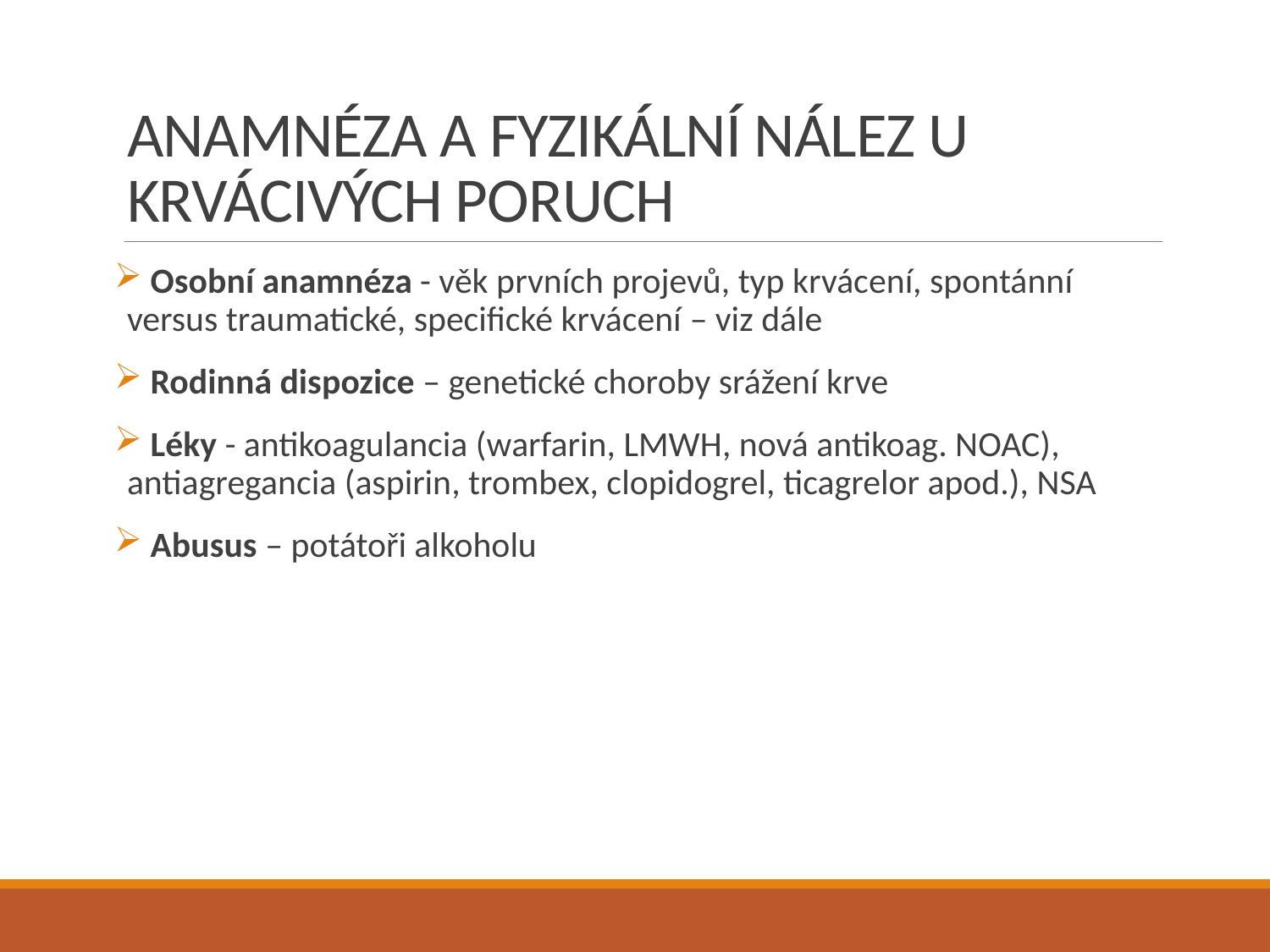

# ANAMNÉZA A FYZIKÁLNÍ NÁLEZ U KRVÁCIVÝCH PORUCH
 Osobní anamnéza - věk prvních projevů, typ krvácení, spontánní versus traumatické, specifické krvácení – viz dále
 Rodinná dispozice – genetické choroby srážení krve
 Léky - antikoagulancia (warfarin, LMWH, nová antikoag. NOAC), antiagregancia (aspirin, trombex, clopidogrel, ticagrelor apod.), NSA
 Abusus – potátoři alkoholu